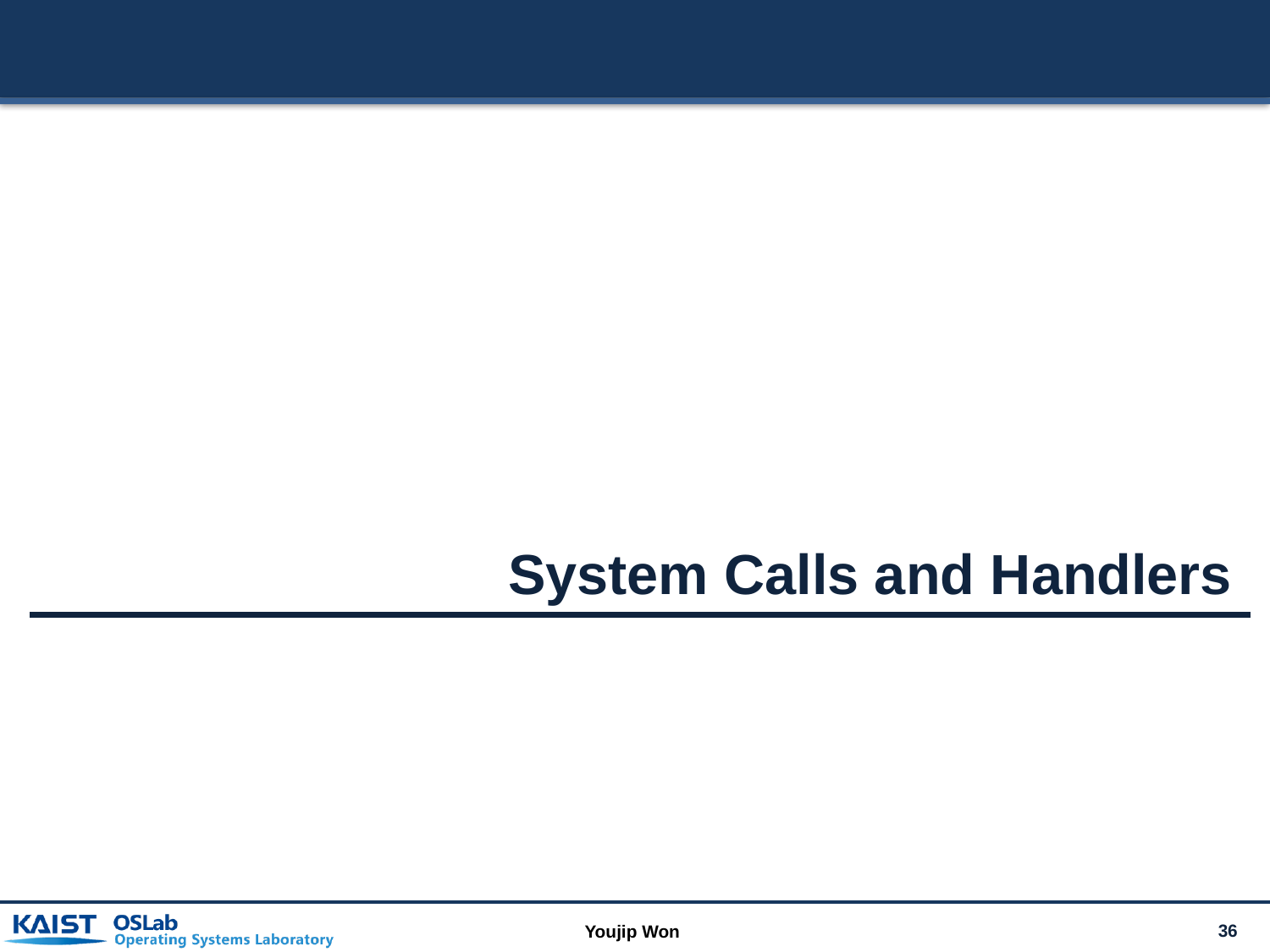

System Calls and Handlers
Youjip Won
36